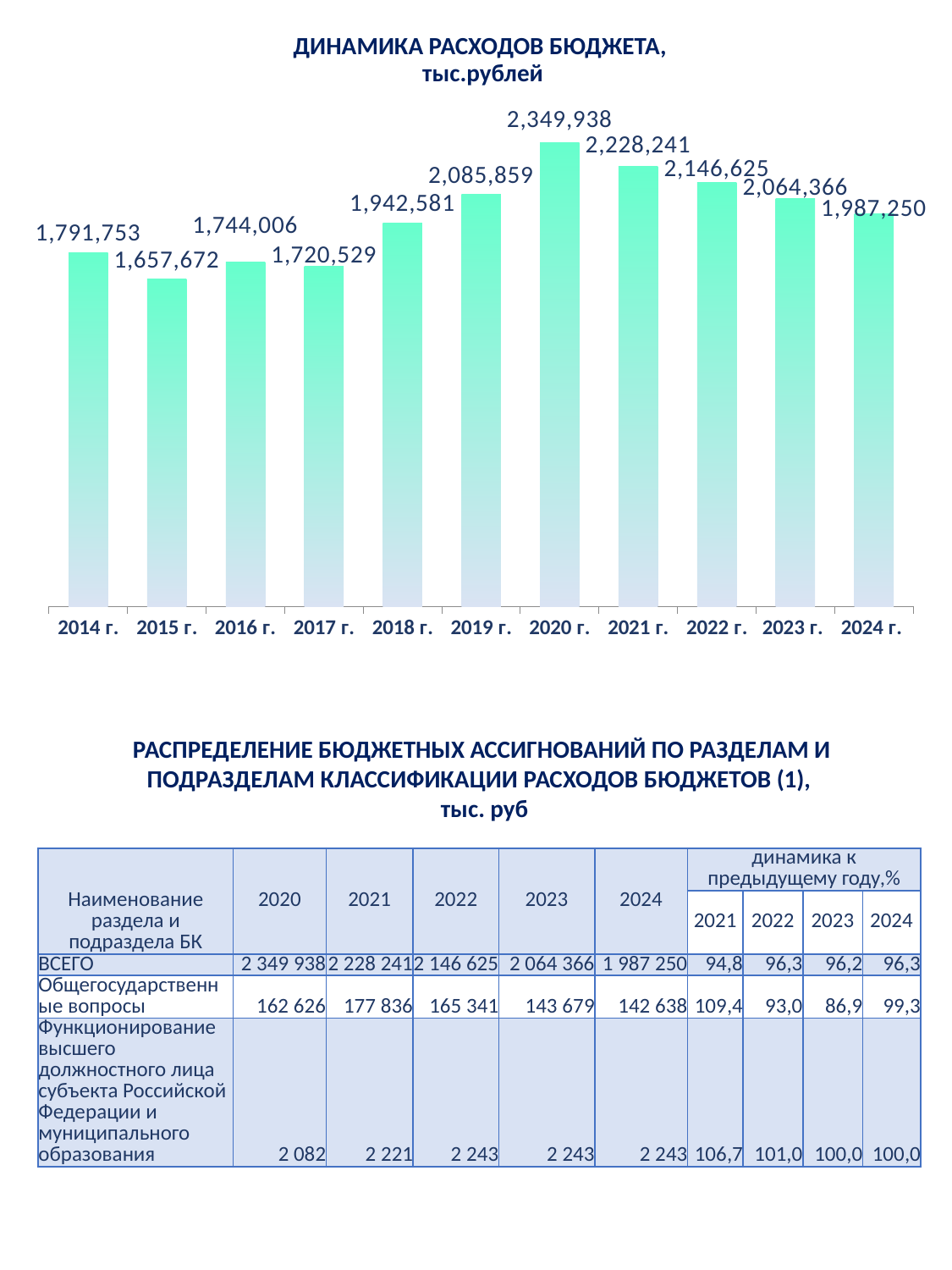

# ДИНАМИКА РАСХОДОВ БЮДЖЕТА, тыс.рублей

### Chart

| Category | ВСЕГО |
|---|---|
| 2014 г. | 1791753.1000000003 |
| 2015 г. | 1657672.2 |
| 2016 г. | 1744006.1000000003 |
| 2017 г. | 1720529.0 |
| 2018 г. | 1942581.2000000002 |
| 2019 г. | 2085858.9 |
| 2020 г. | 2349937.9 |
| 2021 г. | 2228241.3000000003 |
| 2022 г. | 2146625.2 |
| 2023 г.  | 2064366.2000000002 |
| 2024 г.  | 1987249.5 |
РАСПРЕДЕЛЕНИЕ БЮДЖЕТНЫХ АССИГНОВАНИЙ ПО РАЗДЕЛАМ И ПОДРАЗДЕЛАМ КЛАССИФИКАЦИИ РАСХОДОВ БЮДЖЕТОВ (1),
 тыс. руб
| Наименование раздела и подраздела БК | 2020 | 2021 | 2022 | 2023 | 2024 | динамика к предыдущему году,% |  |  |  |
| --- | --- | --- | --- | --- | --- | --- | --- | --- | --- |
|  |  |  |  |  |  | 2021 | 2022 | 2023 | 2024 |
| ВСЕГО | 2 349 938 | 2 228 241 | 2 146 625 | 2 064 366 | 1 987 250 | 94,8 | 96,3 | 96,2 | 96,3 |
| Общегосударственные вопросы | 162 626 | 177 836 | 165 341 | 143 679 | 142 638 | 109,4 | 93,0 | 86,9 | 99,3 |
| Функционирование высшего должностного лица субъекта Российской Федерации и муниципального образования | 2 082 | 2 221 | 2 243 | 2 243 | 2 243 | 106,7 | 101,0 | 100,0 | 100,0 |